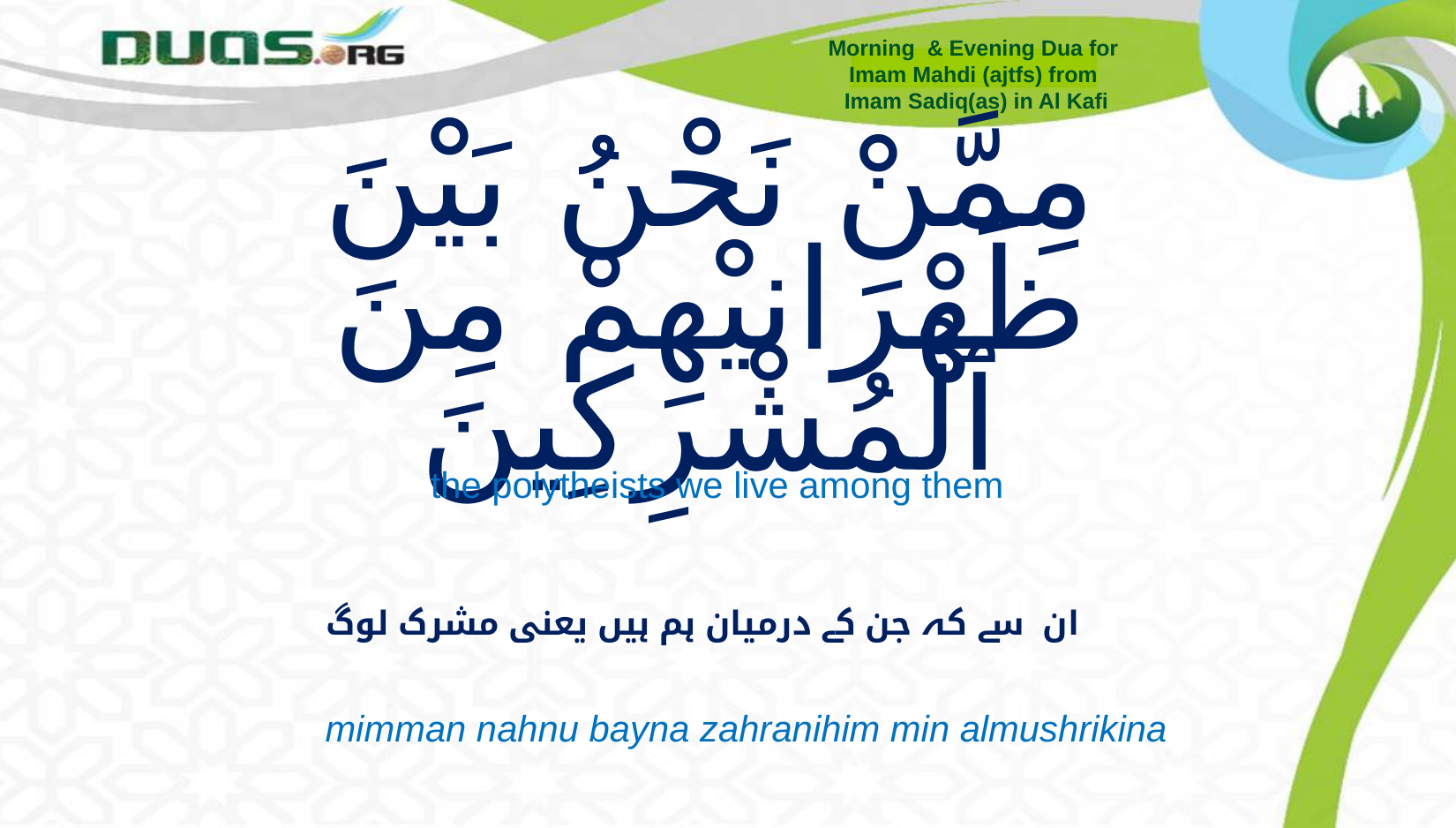

Morning  & Evening Dua for
Imam Mahdi (ajtfs) from
Imam Sadiq(as) in Al Kafi
# مِمَّنْ نَحْنُ بَيْنَ ظَهْرَانيْهِمْ مِنَ ٱلْمُشْرِكِينَ
the polytheists we live among them
ان  سے کہ جن کے درمیان ہم ہیں یعنی مشرک لوگ
mimman nahnu bayna zahranihim min almushrikina